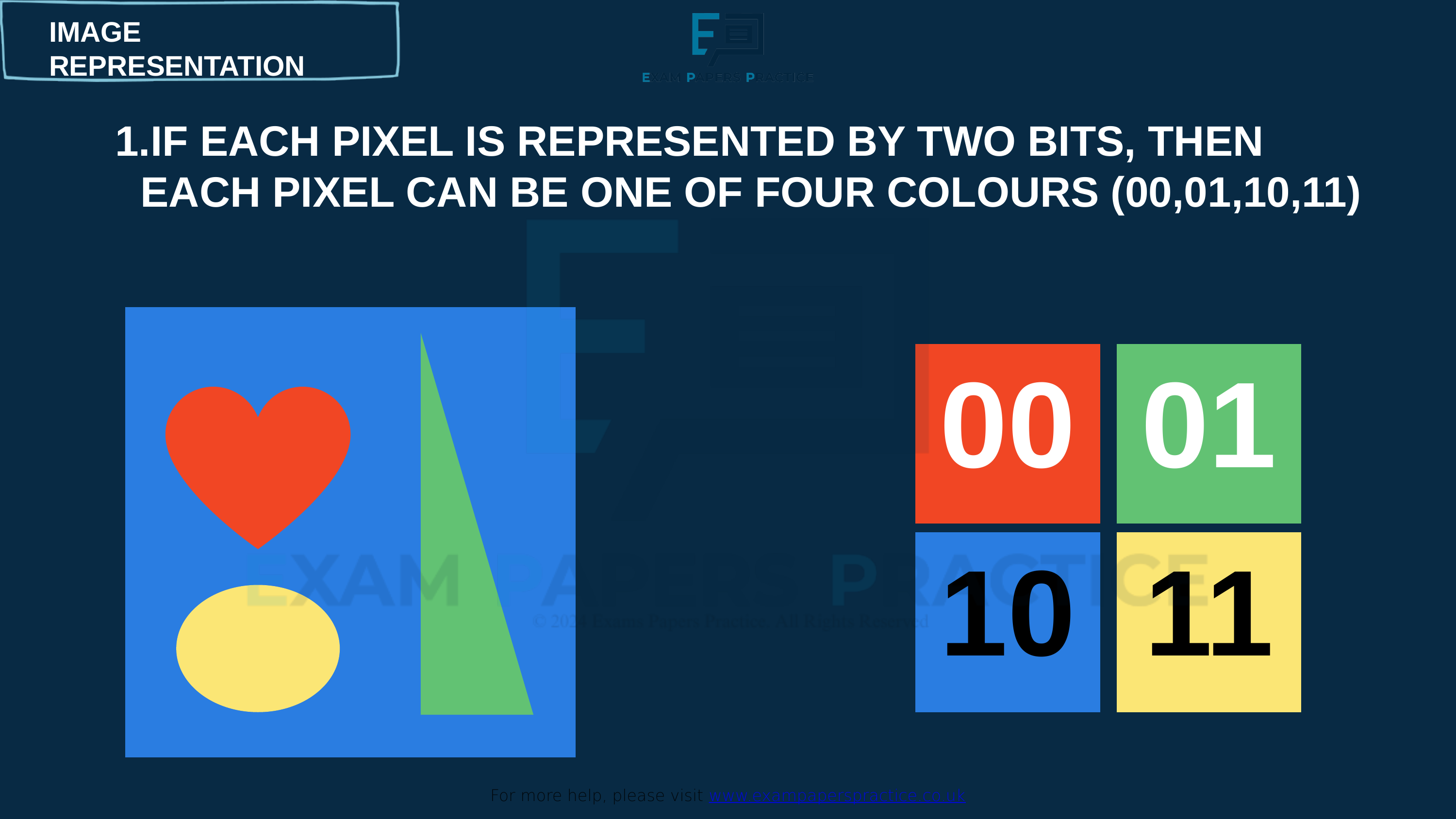

For more help, please visit www.exampaperspractice.co.uk
IMAGE REPRESENTATION
IF EACH PIXEL IS REPRESENTED BY TWO BITS, THEN EACH PIXEL CAN BE ONE OF FOUR COLOURS (00,01,10,11)

00
01

10
11